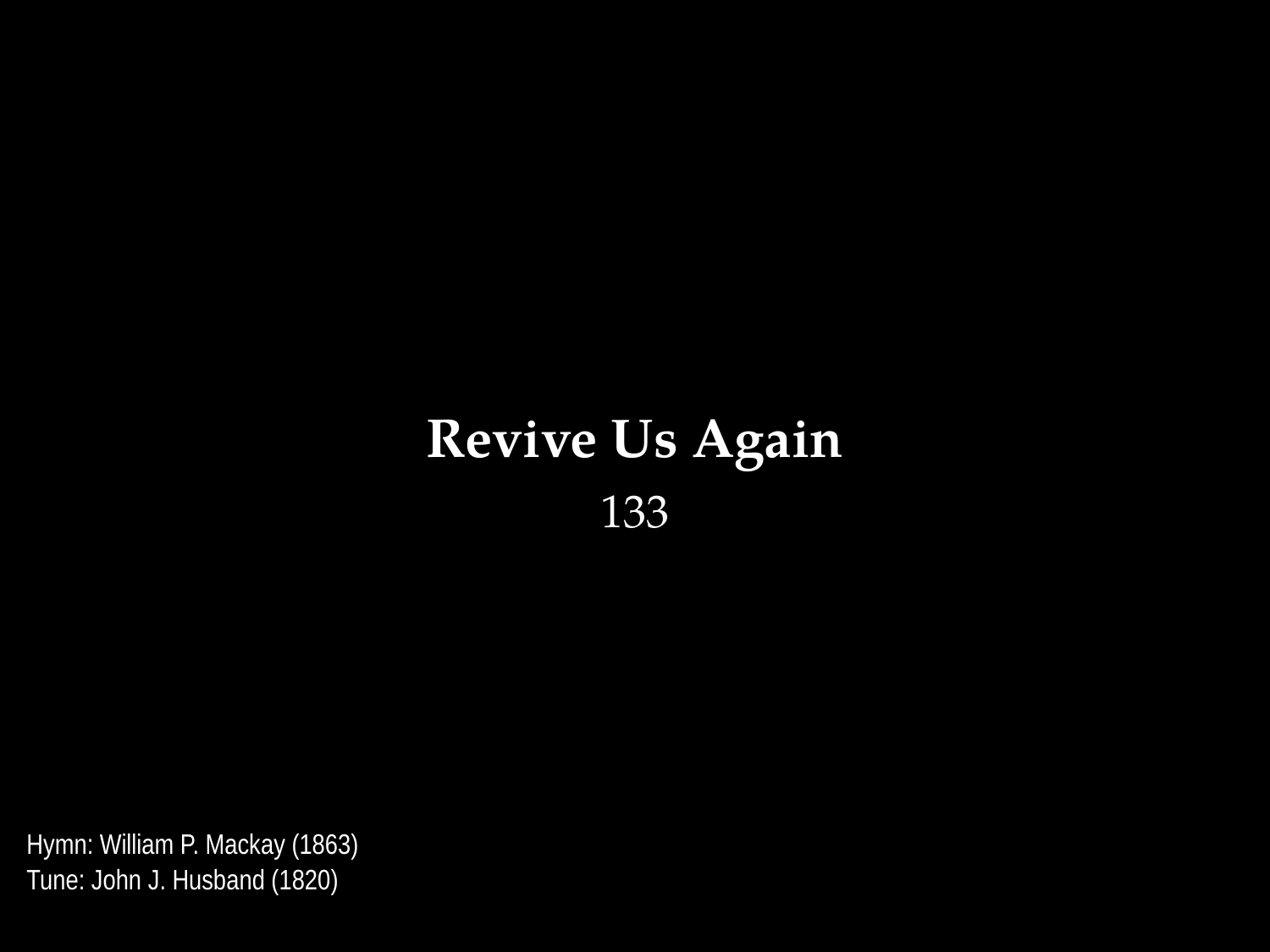

Revive Us Again
133
Hymn: William P. Mackay (1863)
Tune: John J. Husband (1820)